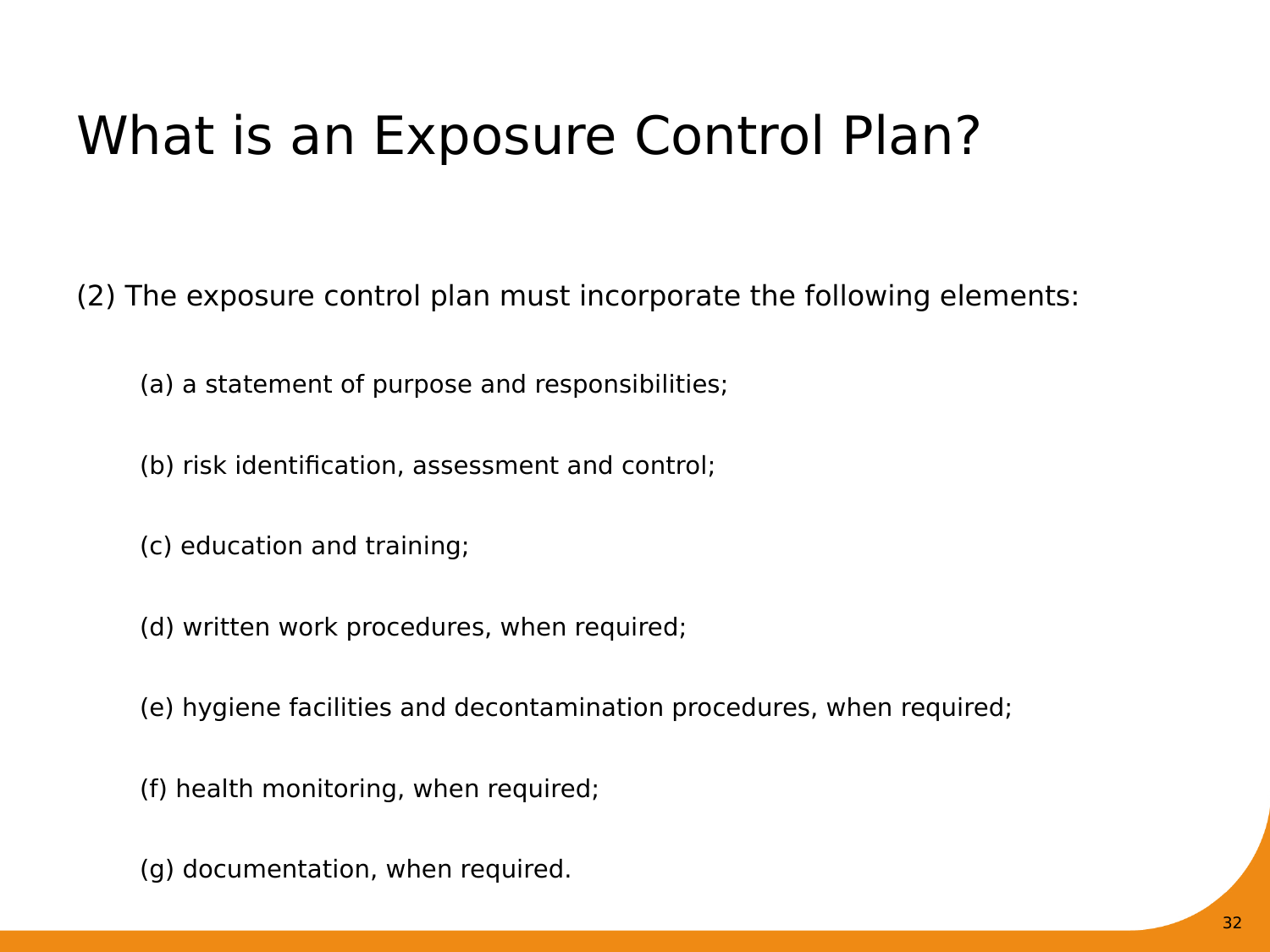

# What is an Exposure Control Plan?
(2) The exposure control plan must incorporate the following elements:

(a) a statement of purpose and responsibilities;

(b) risk identification, assessment and control;

(c) education and training;

(d) written work procedures, when required;

(e) hygiene facilities and decontamination procedures, when required;

(f) health monitoring, when required;

(g) documentation, when required.
32